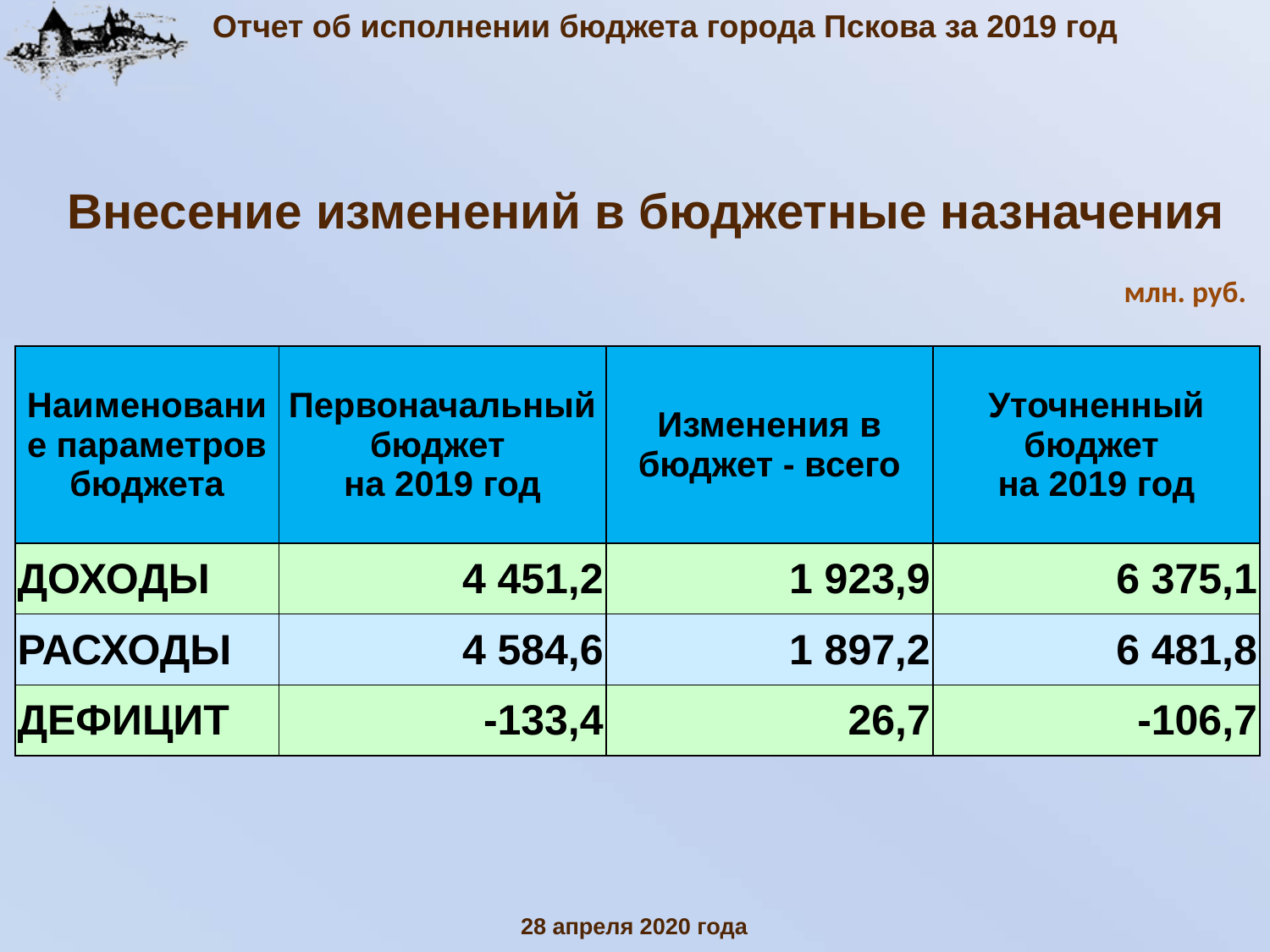

Отчет об исполнении бюджета города Пскова за 2019 год
Внесение изменений в бюджетные назначения
млн. руб.
| Наименование параметров бюджета | Первоначальный бюджет на 2019 год | Изменения в бюджет - всего | Уточненный бюджет на 2019 год |
| --- | --- | --- | --- |
| ДОХОДЫ | 4 451,2 | 1 923,9 | 6 375,1 |
| РАСХОДЫ | 4 584,6 | 1 897,2 | 6 481,8 |
| ДЕФИЦИТ | -133,4 | 26,7 | -106,7 |
28 апреля 2020 года